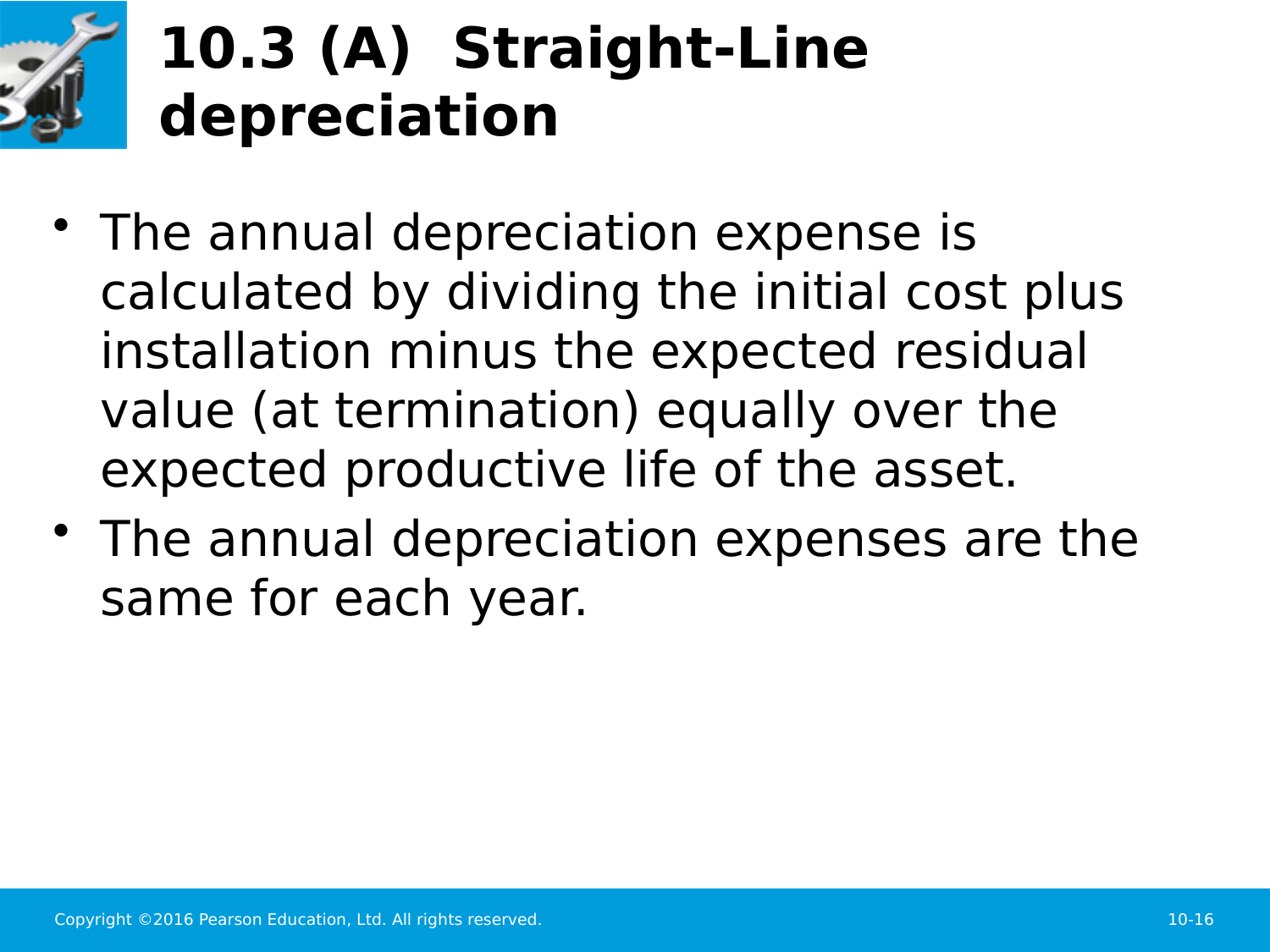

# 10.3 (A)  Straight-Line depreciation
The annual depreciation expense is calculated by dividing the initial cost plus installation minus the expected residual value (at termination) equally over the expected productive life of the asset.
The annual depreciation expenses are the same for each year.